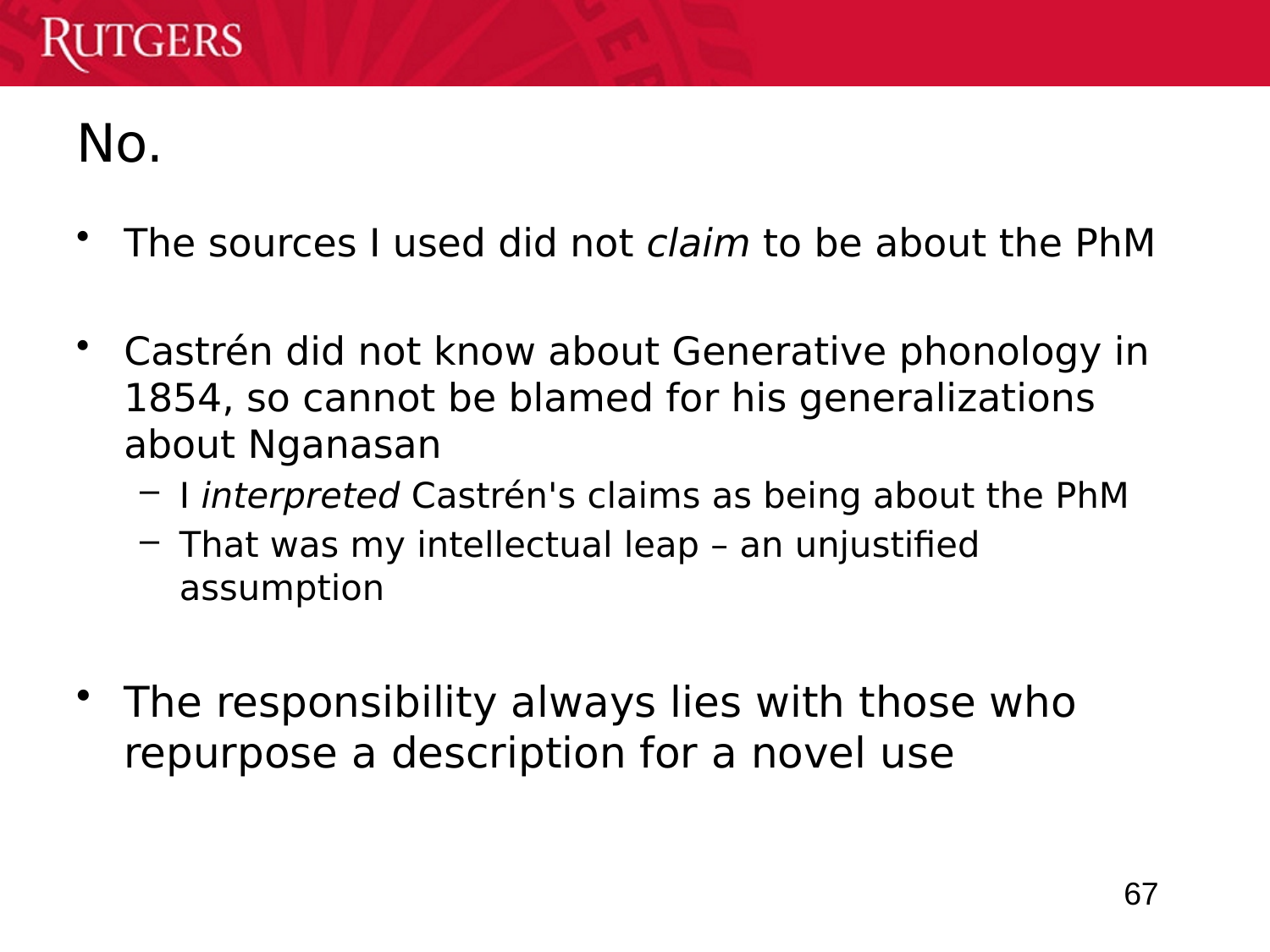

# No.
The sources I used did not claim to be about the PhM

Castrén did not know about Generative phonology in 1854, so cannot be blamed for his generalizations about Nganasan
I interpreted Castrén's claims as being about the PhM
That was my intellectual leap – an unjustified assumption

The responsibility always lies with those who repurpose a description for a novel use